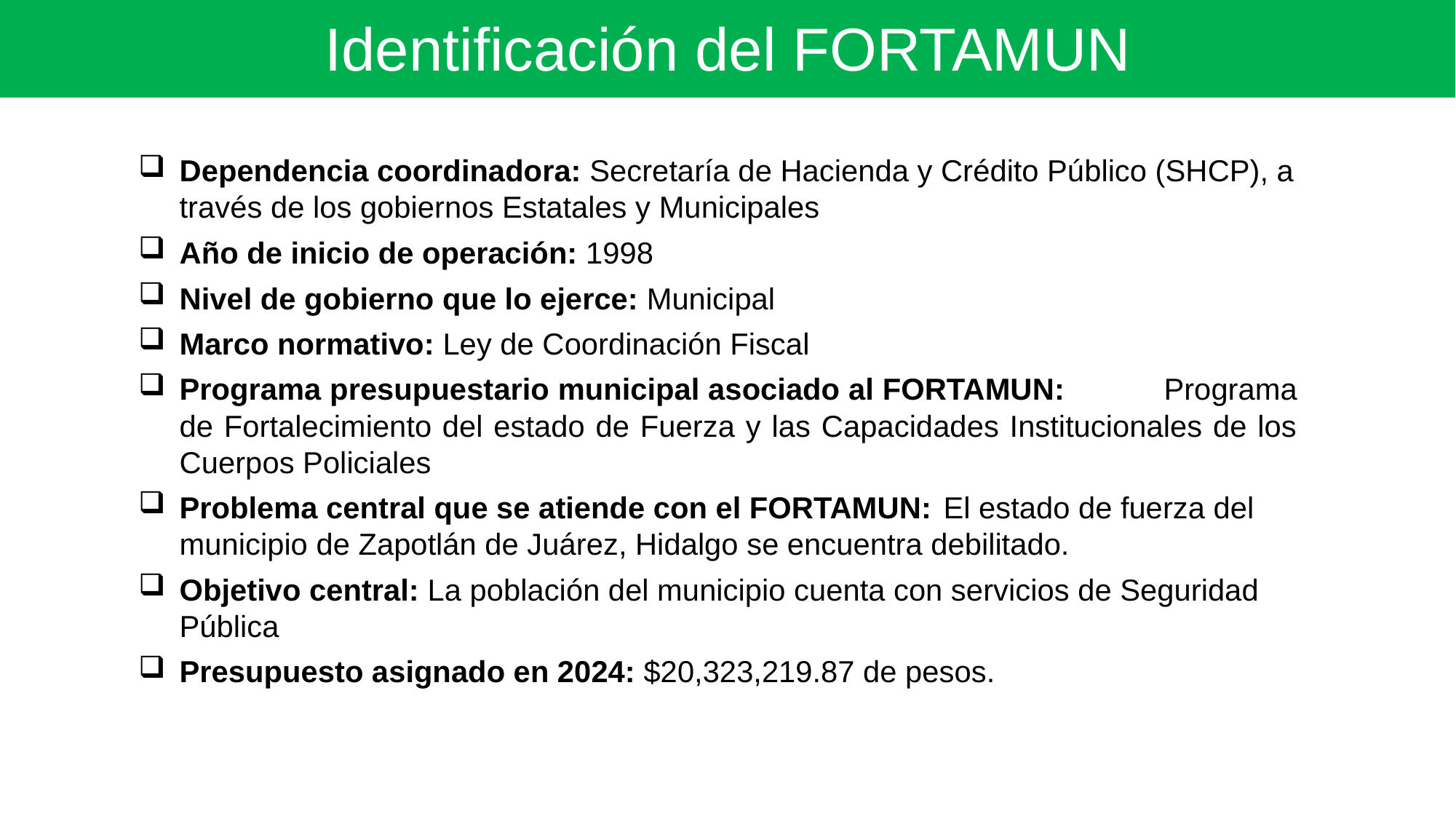

Identificación del FORTAMUN
Dependencia coordinadora: Secretaría de Hacienda y Crédito Público (SHCP), a través de los gobiernos Estatales y Municipales
Año de inicio de operación: 1998
Nivel de gobierno que lo ejerce: Municipal
Marco normativo: Ley de Coordinación Fiscal
Programa presupuestario municipal asociado al FORTAMUN: 	Programa de Fortalecimiento del estado de Fuerza y las Capacidades Institucionales de los Cuerpos Policiales
Problema central que se atiende con el FORTAMUN: 	El estado de fuerza del municipio de Zapotlán de Juárez, Hidalgo se encuentra debilitado.
Objetivo central: La población del municipio cuenta con servicios de Seguridad Pública
Presupuesto asignado en 2024: $20,323,219.87 de pesos.